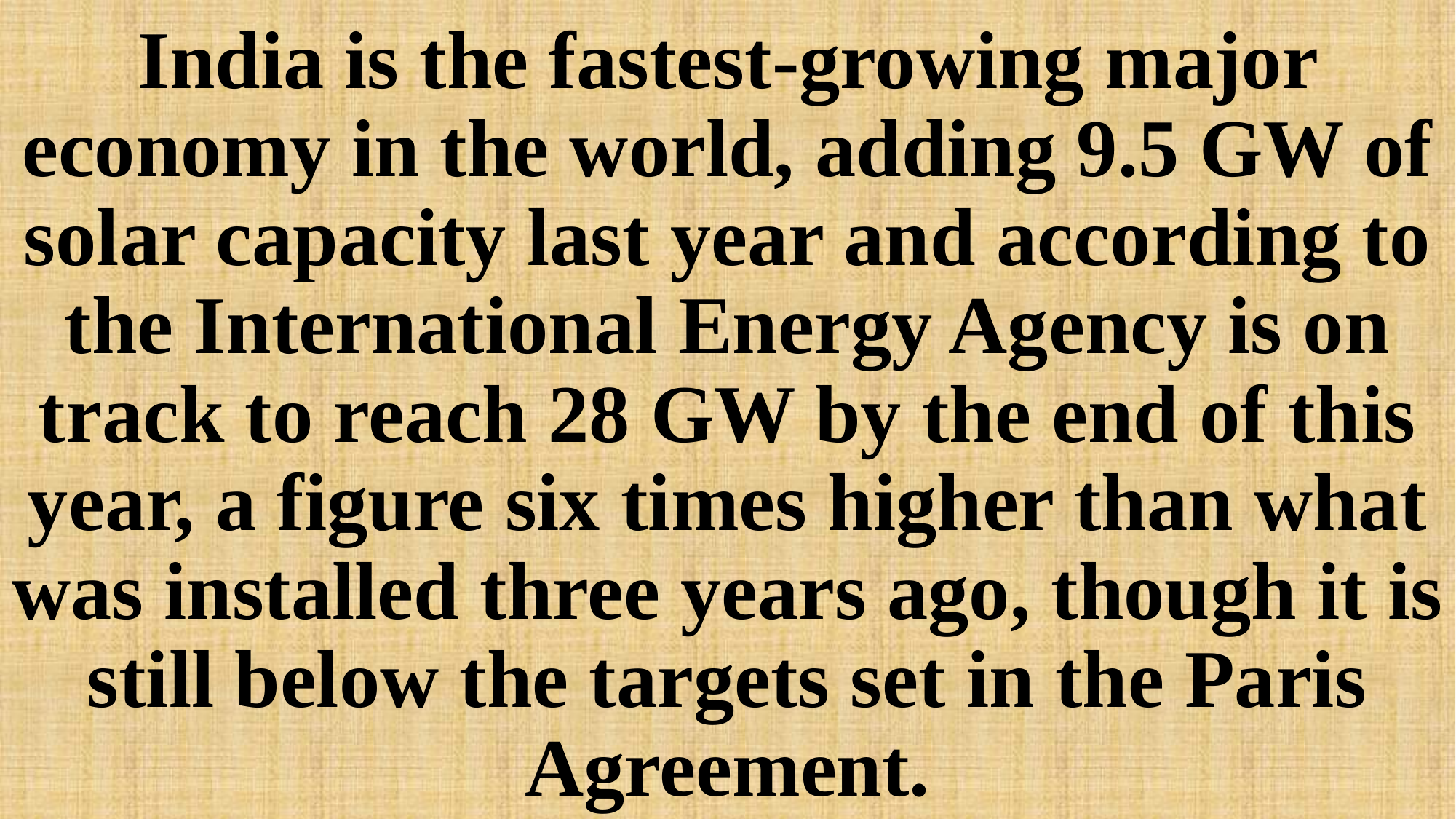

# India is the fastest-growing major economy in the world, adding 9.5 GW of solar capacity last year and according to the International Energy Agency is on track to reach 28 GW by the end of this year, a figure six times higher than what was installed three years ago, though it is still below the targets set in the Paris Agreement.